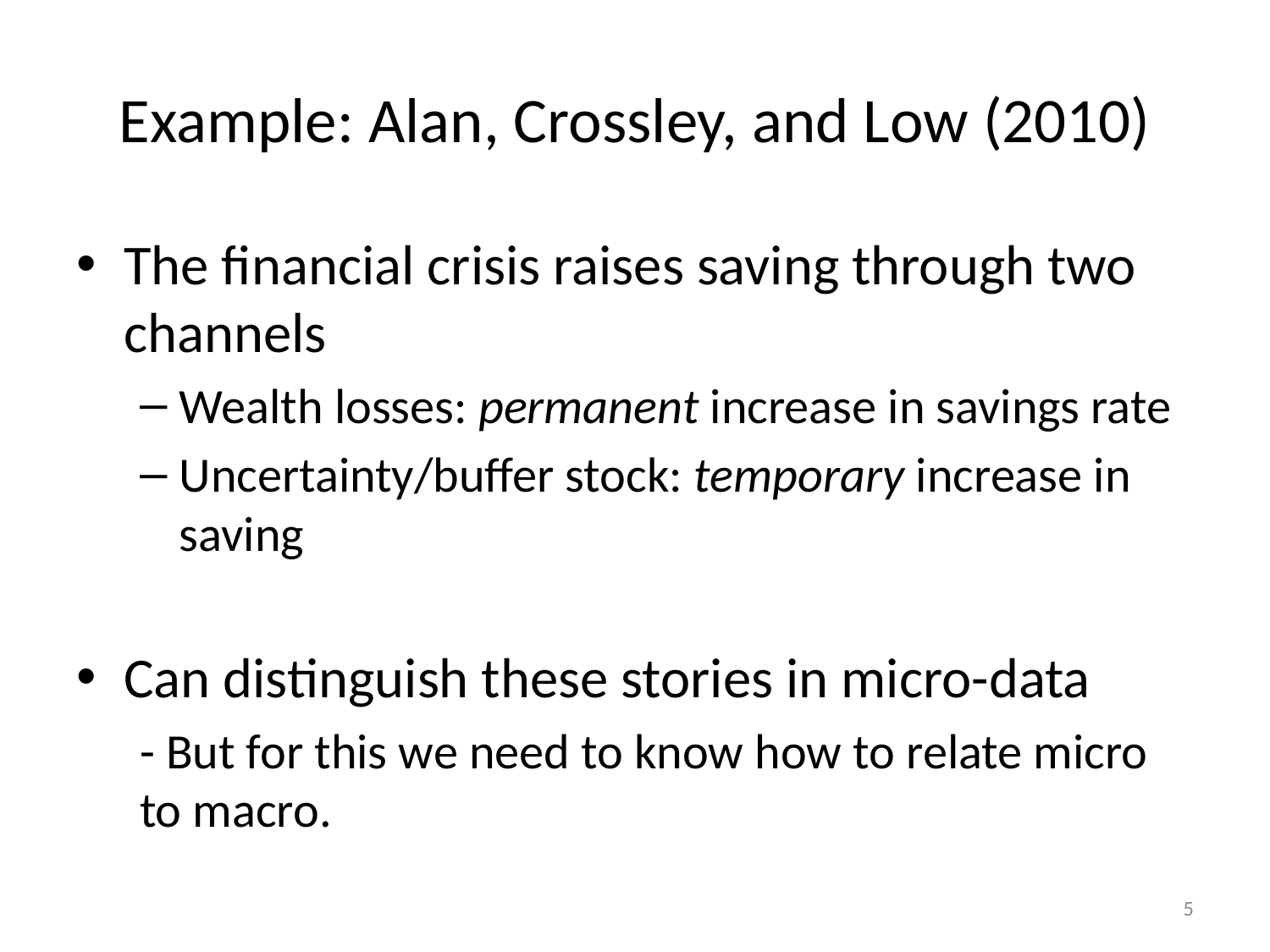

# Example: Alan, Crossley, and Low (2010)
The financial crisis raises saving through two channels
Wealth losses: permanent increase in savings rate
Uncertainty/buffer stock: temporary increase in saving

Can distinguish these stories in micro-data
- But for this we need to know how to relate micro to macro.
5